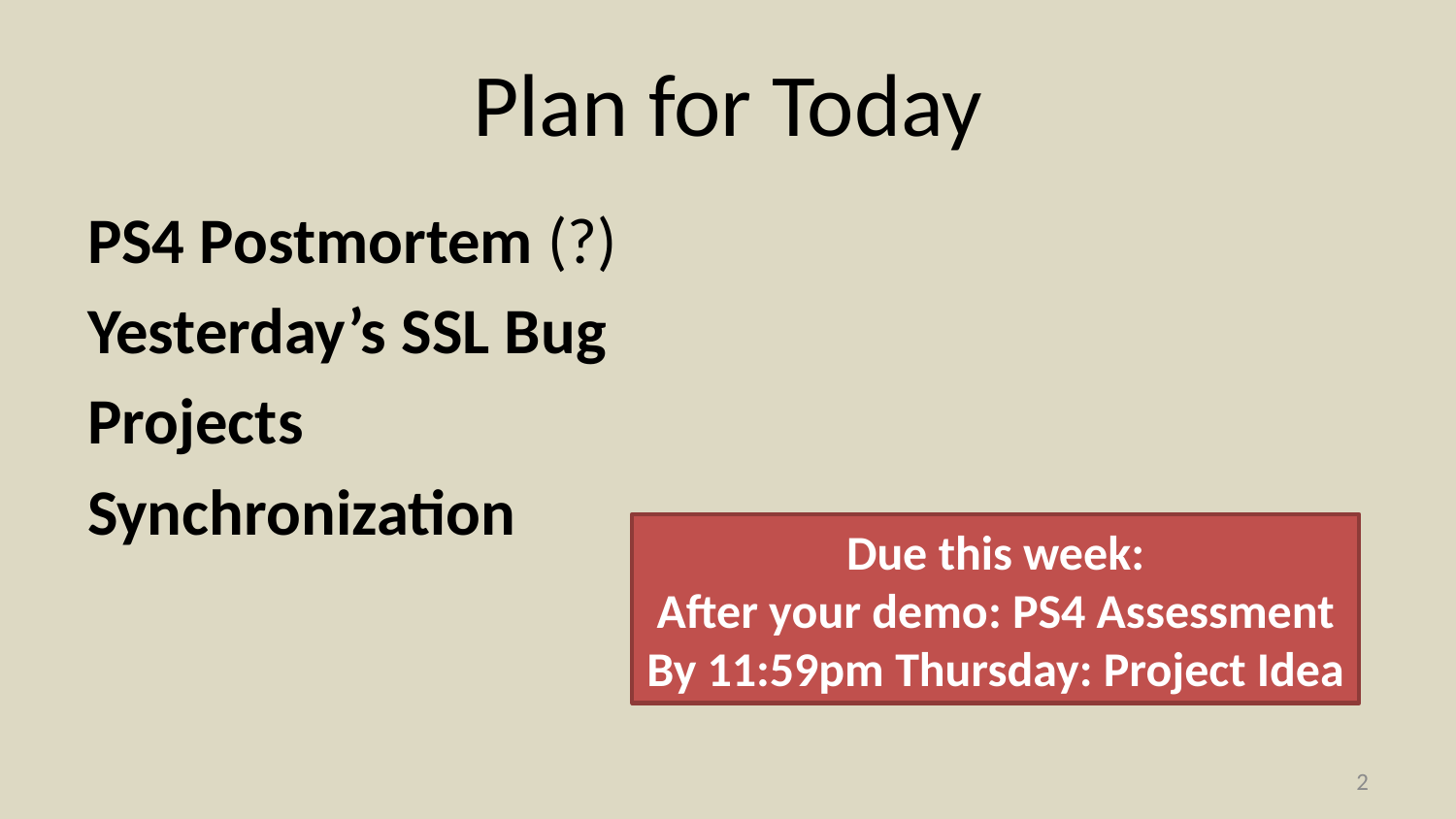

# Plan for Today
PS4 Postmortem (?)
Yesterday’s SSL Bug
Projects
Synchronization

Due this week:
After your demo: PS4 Assessment
By 11:59pm Thursday: Project Idea
2